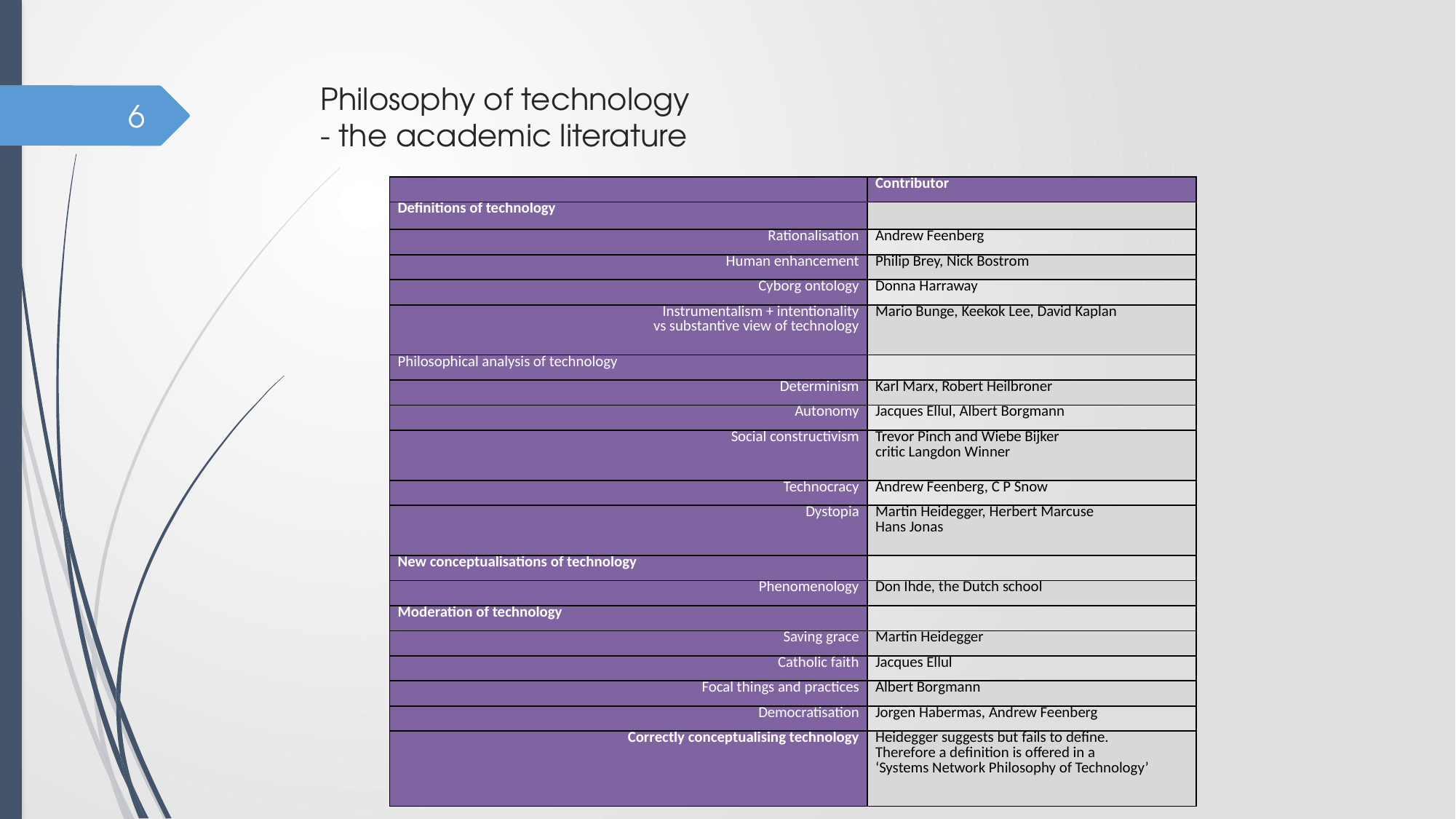

# Philosophy of technology - the academic literature
6
|  | Contributor |
| --- | --- |
| Definitions of technology |  |
| Rationalisation | Andrew Feenberg |
| Human enhancement | Philip Brey, Nick Bostrom |
| Cyborg ontology | Donna Harraway |
| Instrumentalism + intentionality vs substantive view of technology | Mario Bunge, Keekok Lee, David Kaplan |
| Philosophical analysis of technology |  |
| Determinism | Karl Marx, Robert Heilbroner |
| Autonomy | Jacques Ellul, Albert Borgmann |
| Social constructivism | Trevor Pinch and Wiebe Bijker critic Langdon Winner |
| Technocracy | Andrew Feenberg, C P Snow |
| Dystopia | Martin Heidegger, Herbert Marcuse Hans Jonas |
| New conceptualisations of technology |  |
| Phenomenology | Don Ihde, the Dutch school |
| Moderation of technology |  |
| Saving grace | Martin Heidegger |
| Catholic faith | Jacques Ellul |
| Focal things and practices | Albert Borgmann |
| Democratisation | Jorgen Habermas, Andrew Feenberg |
| Correctly conceptualising technology | Heidegger suggests but fails to define. Therefore a definition is offered in a ‘Systems Network Philosophy of Technology’ |